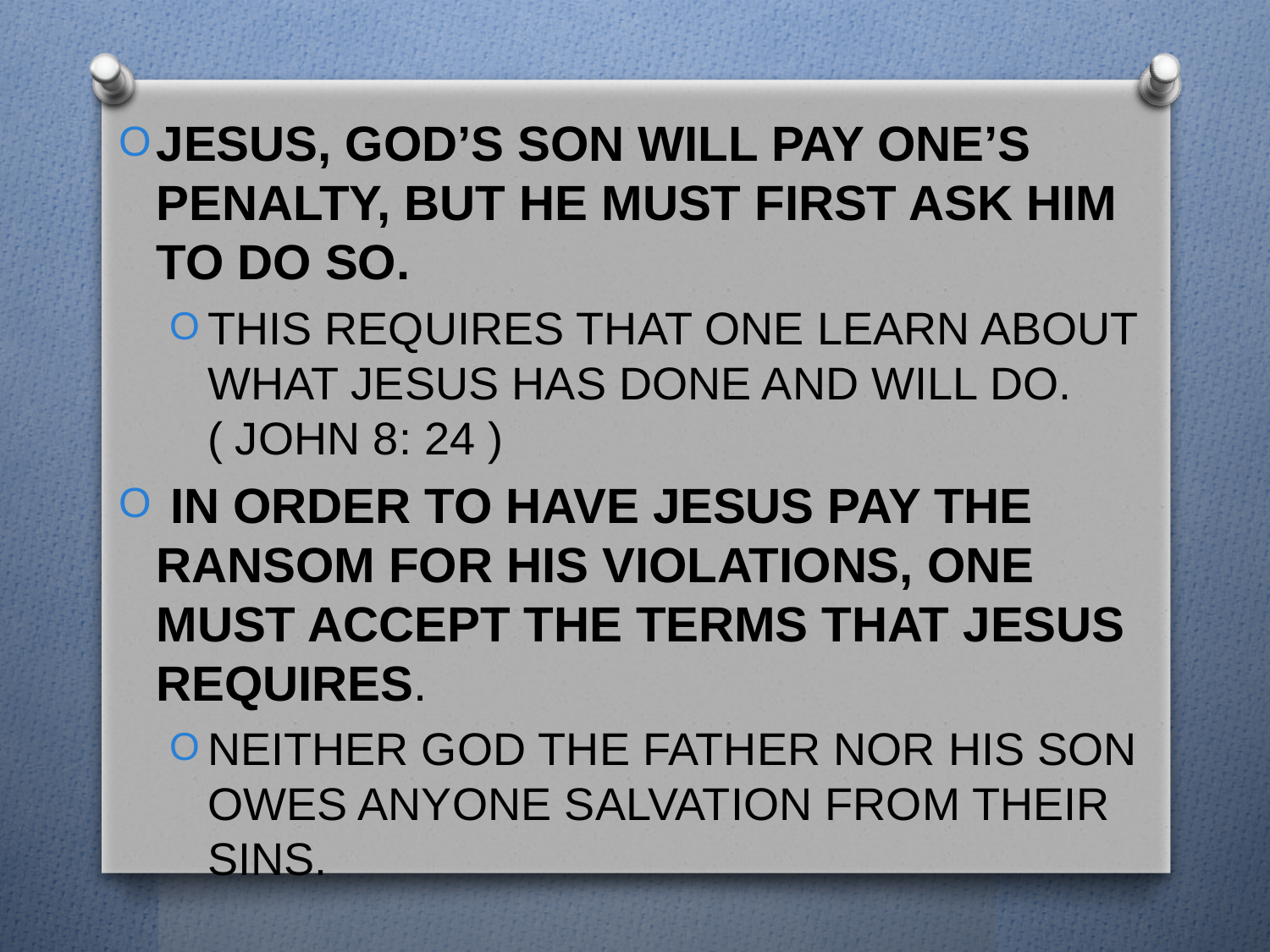

Jesus, God’s Son will pay one’s penalty, but he must first ask Him to do so.
This requires that one learn about what Jesus has done and will do. ( John 8: 24 )
 In order to have Jesus pay the ransom for his violations, one must accept the terms that Jesus requires.
Neither God the Father nor His Son owes anyone salvation from their sins.